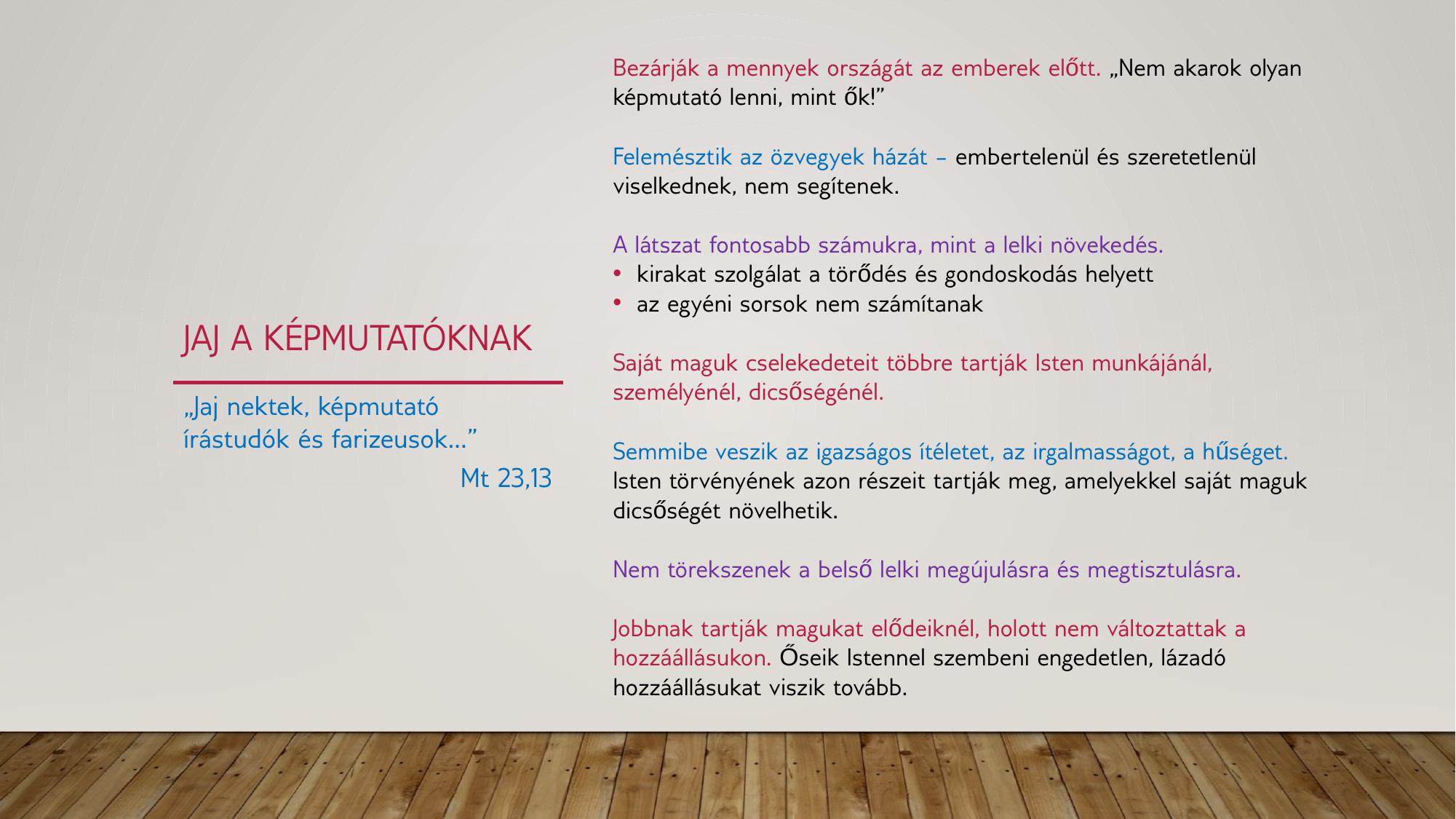

Bezárják a mennyek országát az emberek előtt. „Nem akarok olyan képmutató lenni, mint ők!”

Felemésztik az özvegyek házát – embertelenül és szeretetlenül viselkednek, nem segítenek.

A látszat fontosabb számukra, mint a lelki növekedés.
kirakat szolgálat a törődés és gondoskodás helyett
az egyéni sorsok nem számítanak

Saját maguk cselekedeteit többre tartják Isten munkájánál, személyénél, dicsőségénél.

Semmibe veszik az igazságos ítéletet, az irgalmasságot, a hűséget. Isten törvényének azon részeit tartják meg, amelyekkel saját maguk dicsőségét növelhetik.

Nem törekszenek a belső lelki megújulásra és megtisztulásra.

Jobbnak tartják magukat elődeiknél, holott nem változtattak a hozzáállásukon. Őseik Istennel szembeni engedetlen, lázadó hozzáállásukat viszik tovább.
# Jaj a képmutatóknak
„Jaj nektek, képmutató írástudók és farizeusok...”
Mt 23,13